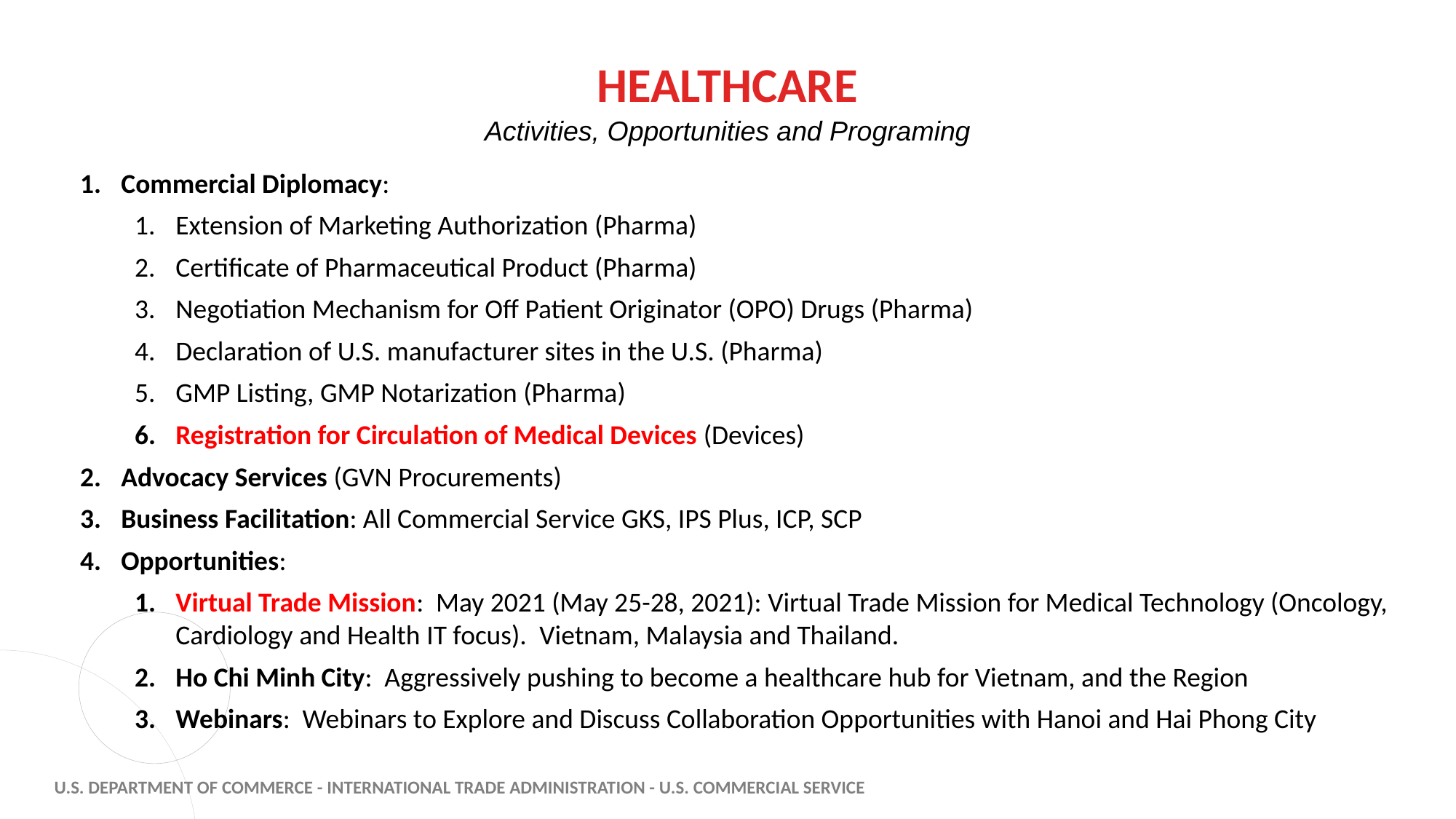

# Healthcare
Activities, Opportunities and Programing

Commercial Diplomacy:
Extension of Marketing Authorization (Pharma)
Certificate of Pharmaceutical Product (Pharma)
Negotiation Mechanism for Off Patient Originator (OPO) Drugs (Pharma)
Declaration of U.S. manufacturer sites in the U.S. (Pharma)
GMP Listing, GMP Notarization (Pharma)
Registration for Circulation of Medical Devices (Devices)
Advocacy Services (GVN Procurements)
Business Facilitation: All Commercial Service GKS, IPS Plus, ICP, SCP
Opportunities:
Virtual Trade Mission:  May 2021 (May 25-28, 2021): Virtual Trade Mission for Medical Technology (Oncology, Cardiology and Health IT focus).  Vietnam, Malaysia and Thailand.
Ho Chi Minh City:  Aggressively pushing to become a healthcare hub for Vietnam, and the Region
Webinars:  Webinars to Explore and Discuss Collaboration Opportunities with Hanoi and Hai Phong City

U.S. Department of Commerce - International Trade Administration - U.S. Commercial Service